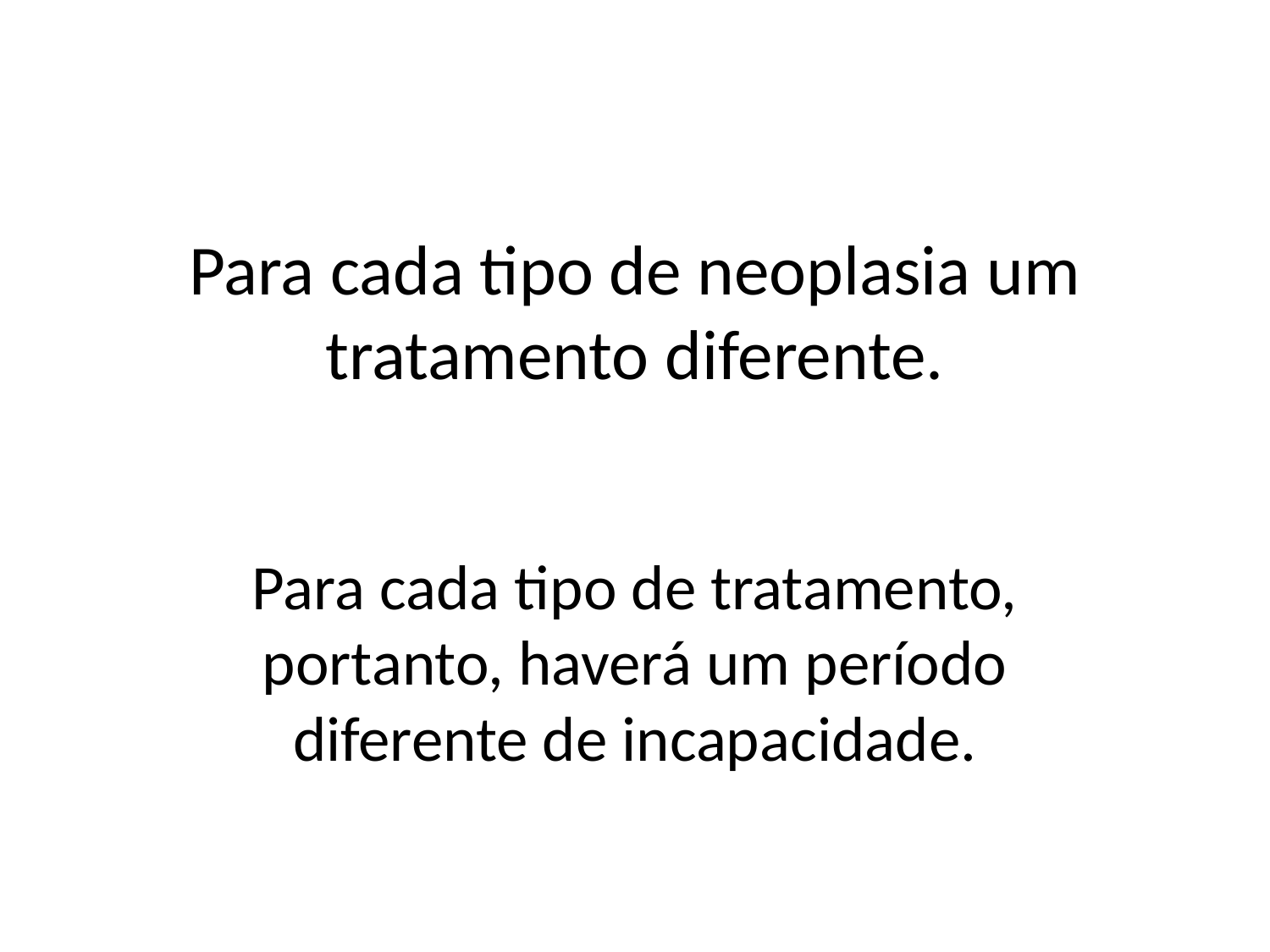

# Para cada tipo de neoplasia um tratamento diferente.
Para cada tipo de tratamento, portanto, haverá um período diferente de incapacidade.